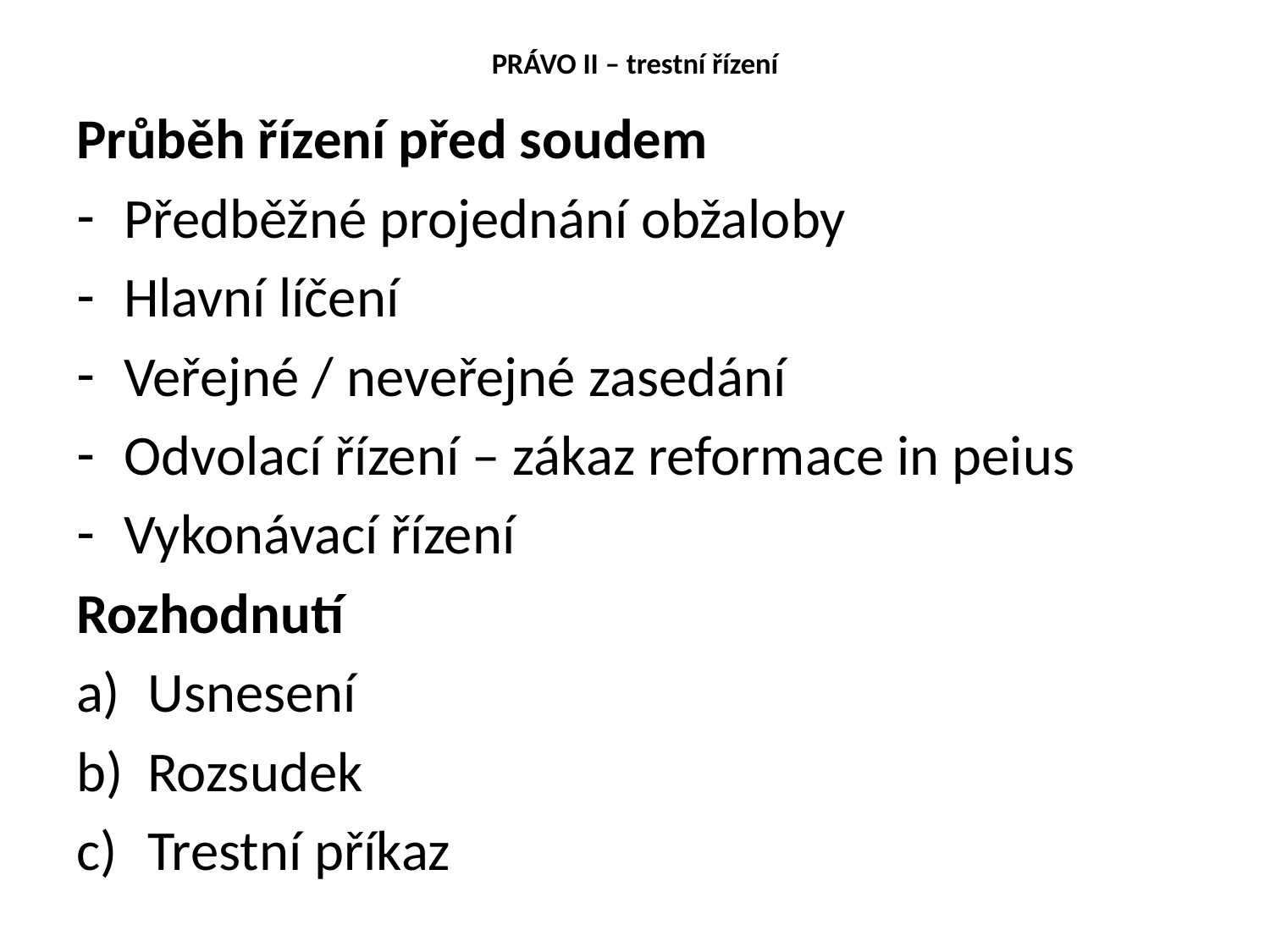

# PRÁVO II – trestní řízení
Průběh řízení před soudem
Předběžné projednání obžaloby
Hlavní líčení
Veřejné / neveřejné zasedání
Odvolací řízení – zákaz reformace in peius
Vykonávací řízení
Rozhodnutí
Usnesení
Rozsudek
Trestní příkaz